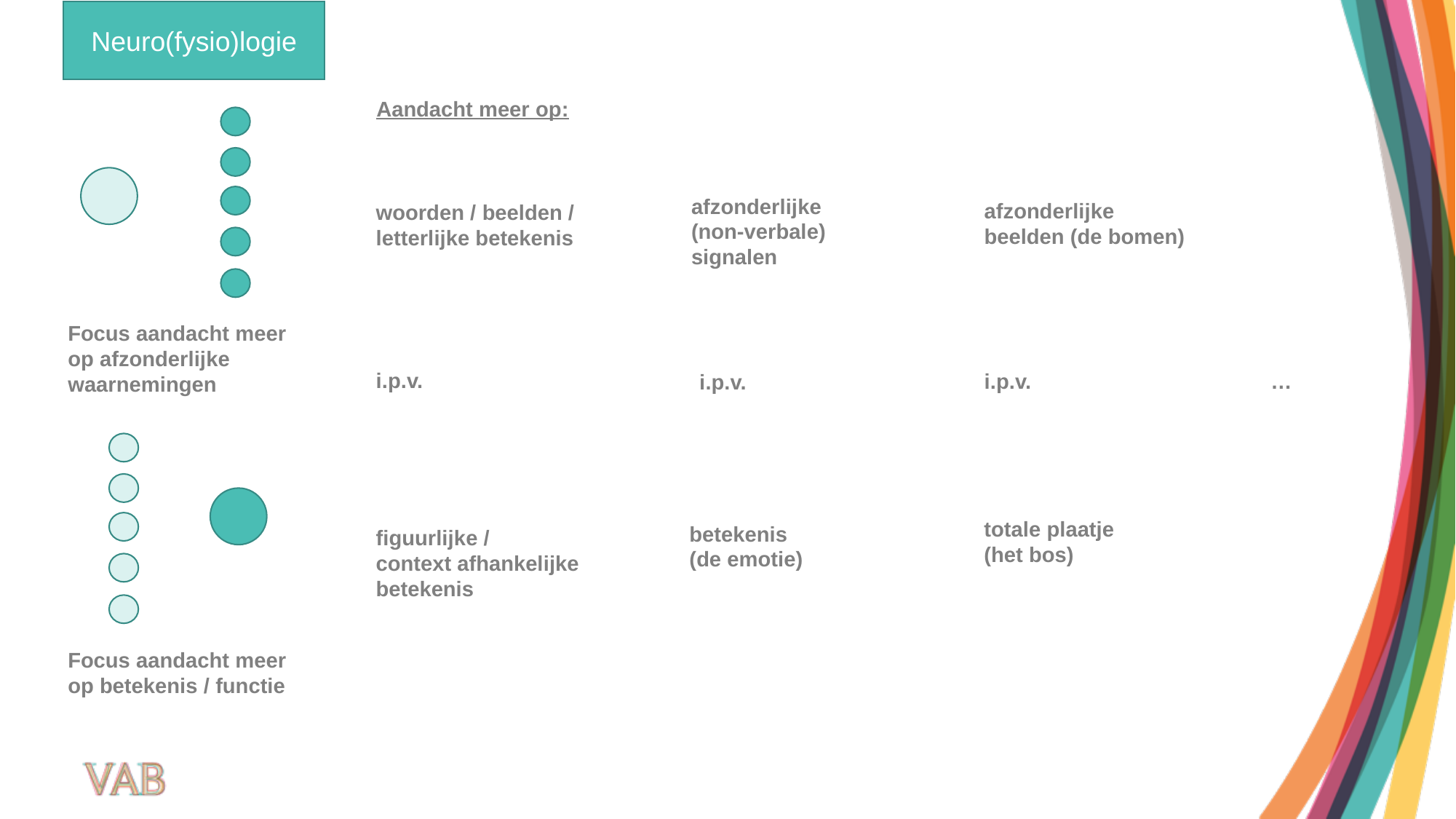

Neuro(fysio)logie
Aandacht meer op:

afzonderlijke
(non-verbale) signalen
afzonderlijke
beelden (de bomen)
woorden / beelden / letterlijke betekenis

Focus aandacht meer op afzonderlijke waarnemingen
i.p.v.
i.p.v.
…
i.p.v.

totale plaatje (het bos)

betekenis
(de emotie)
figuurlijke /
context afhankelijke betekenis

Focus aandacht meer op betekenis / functie